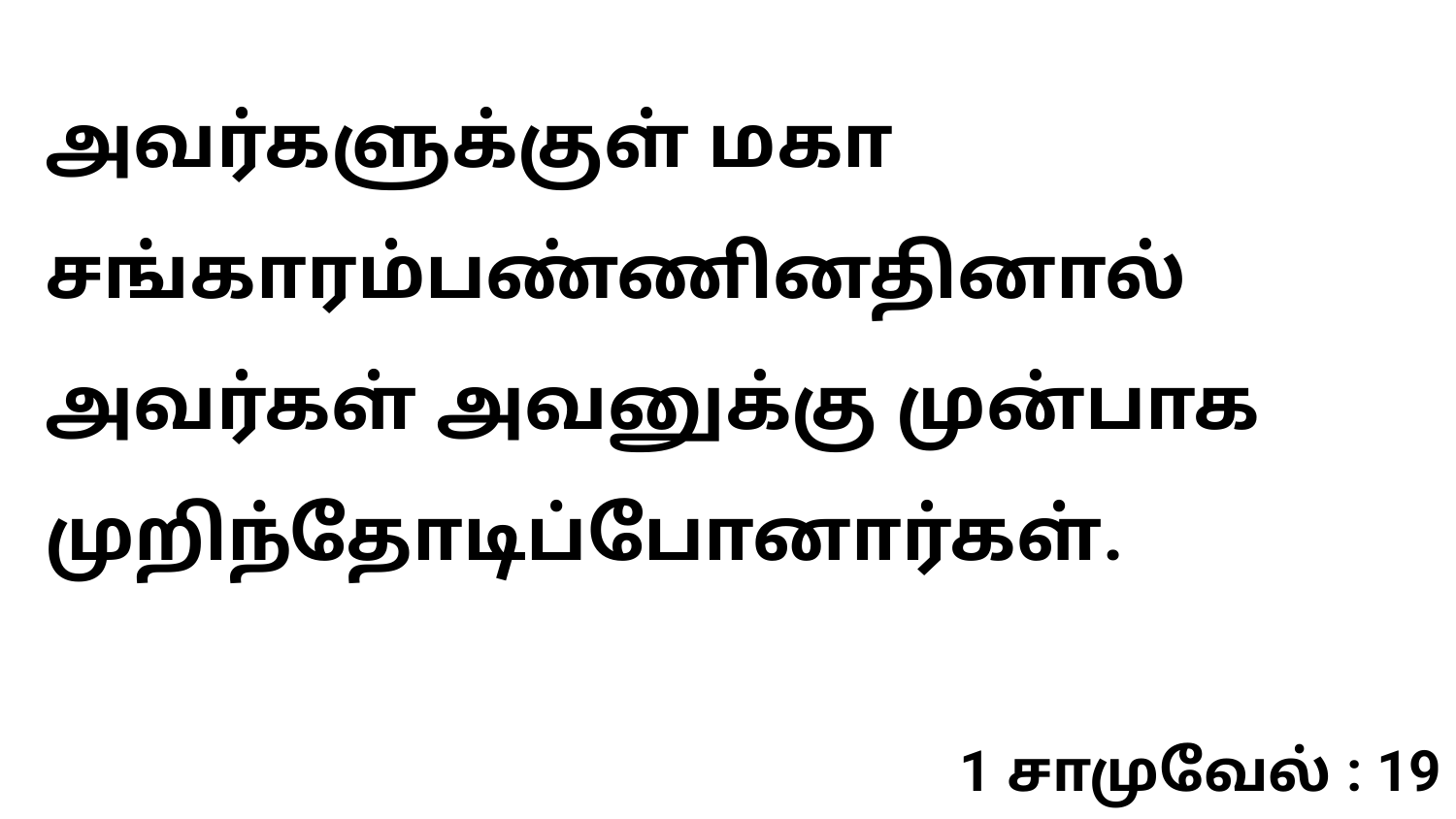

அவர்களுக்குள் மகா சங்காரம்பண்ணினதினால் அவர்கள் அவனுக்கு முன்பாக முறிந்தோடிப்போனார்கள்.
1 சாமுவேல் : 19